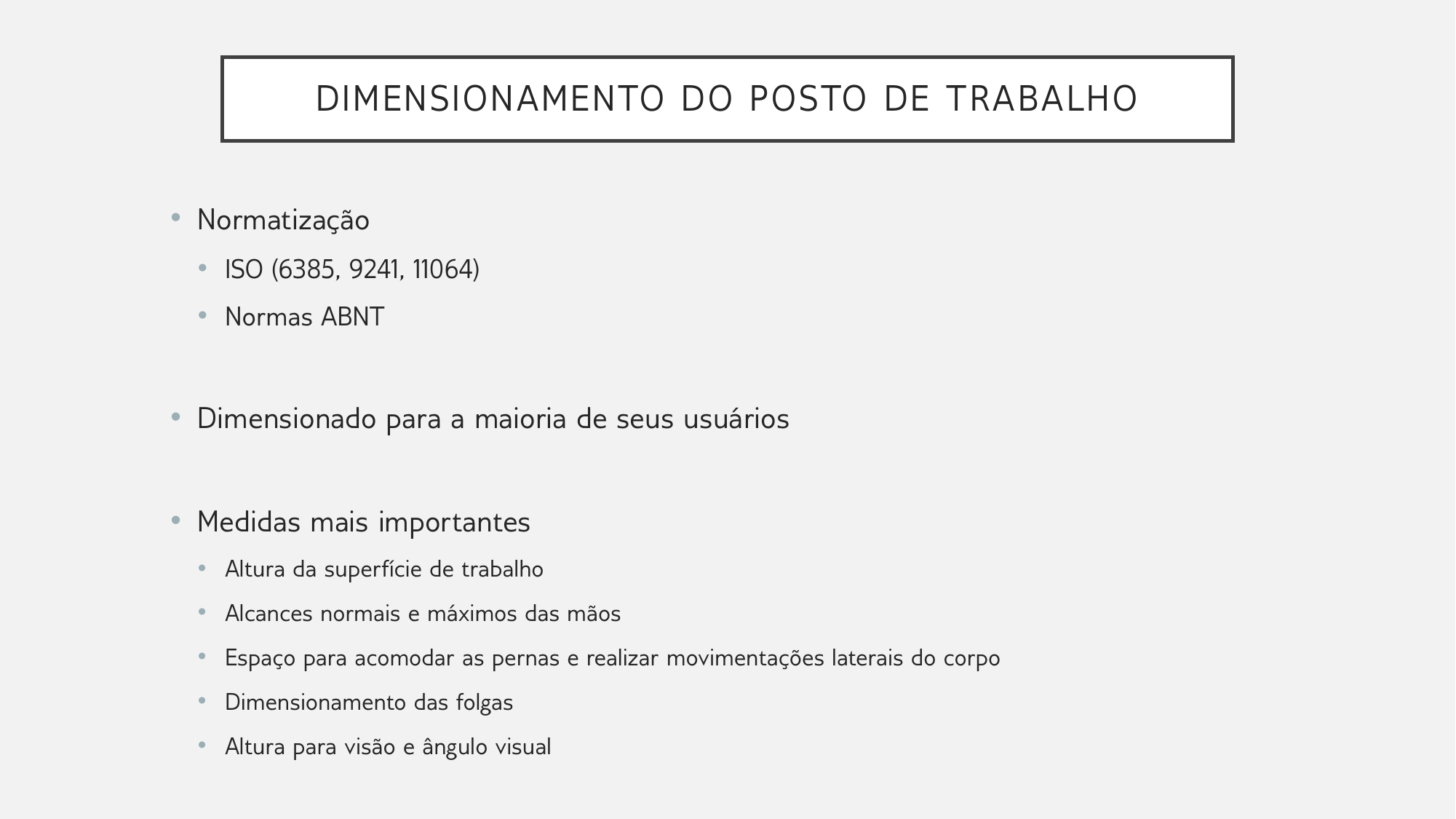

# Dimensionamento do posto de trabalho
Normatização
ISO (6385, 9241, 11064)
Normas ABNT

Dimensionado para a maioria de seus usuários

Medidas mais importantes
Altura da superfície de trabalho
Alcances normais e máximos das mãos
Espaço para acomodar as pernas e realizar movimentações laterais do corpo
Dimensionamento das folgas
Altura para visão e ângulo visual